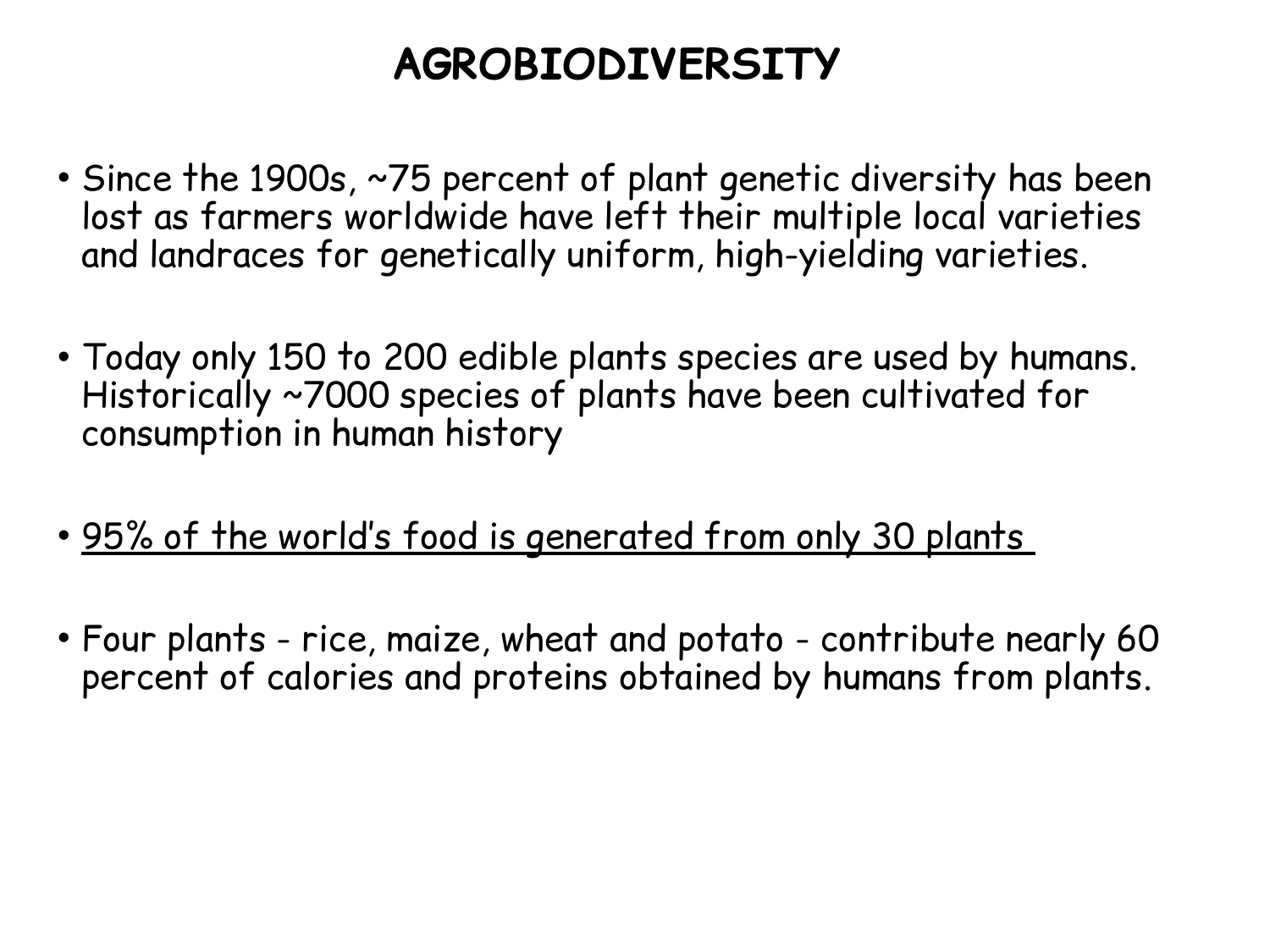

AGROBIODIVERSITY

Since the 1900s, ~75 percent of plant genetic diversity has been lost as farmers worldwide have left their multiple local varieties and landraces for genetically uniform, high-yielding varieties.

Today only 150 to 200 edible plants species are used by humans.
Historically ~7000 species of plants have been cultivated for consumption in human history

95% of the world’s food is generated from only 30 plants

Four plants - rice, maize, wheat and potato - contribute nearly 60 percent of calories and proteins obtained by humans from plants.